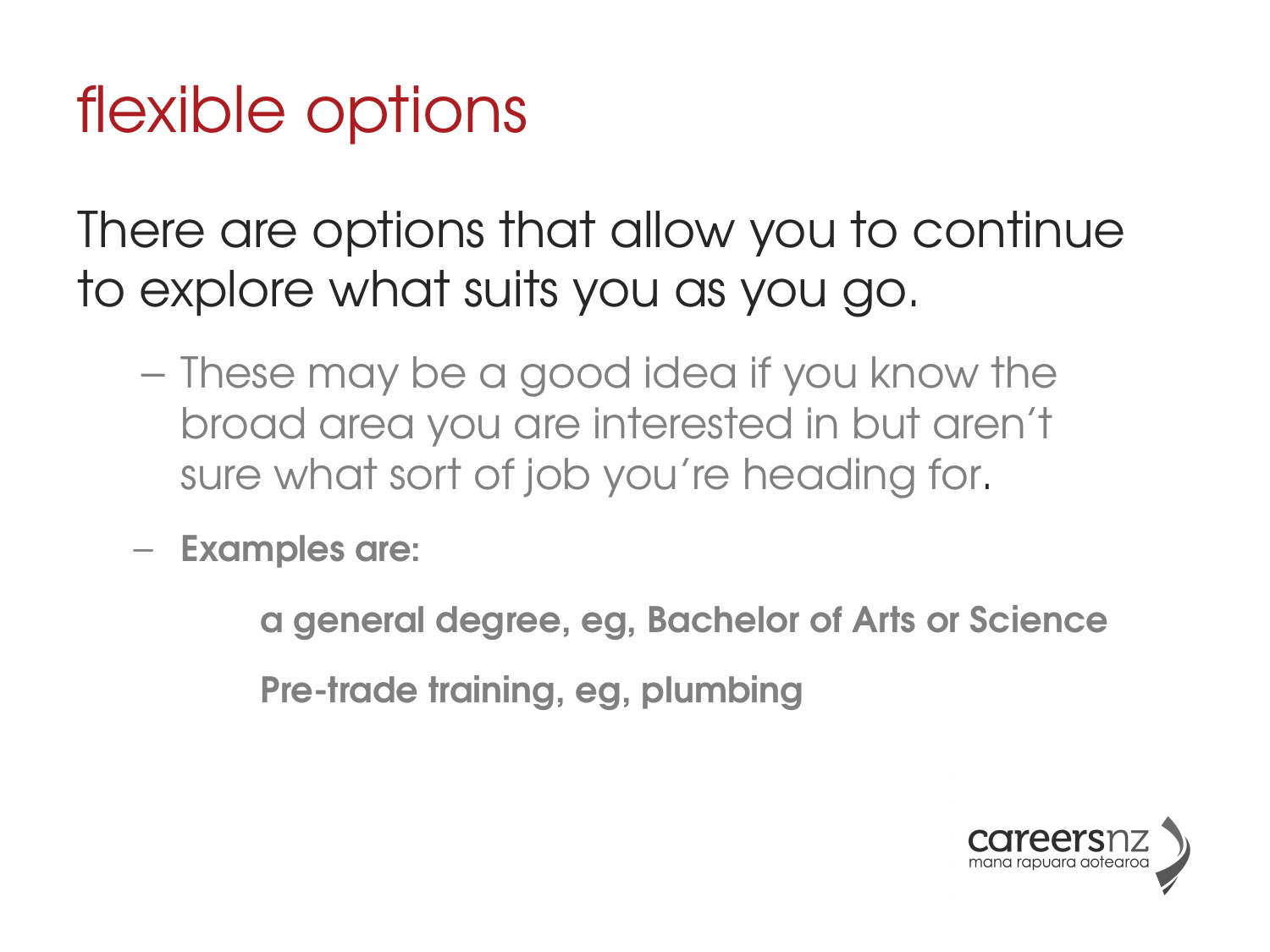

# flexible options
There are options that allow you to continue to explore what suits you as you go.
These may be a good idea if you know the broad area you are interested in but aren’t
sure what sort of job you’re heading for.
Examples are:
	a general degree, eg, Bachelor of Arts or Science
	Pre-trade training, eg, plumbing